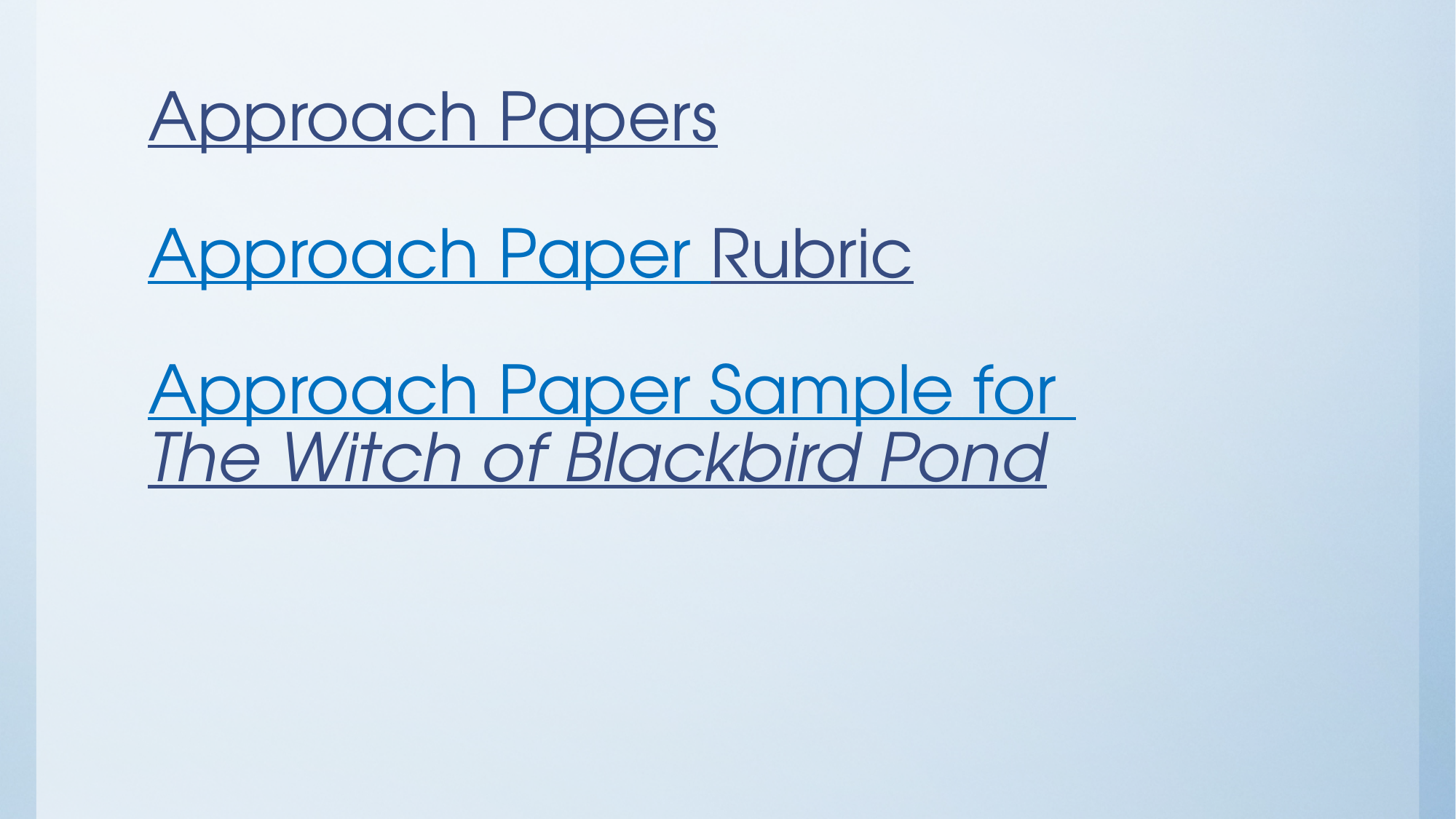

# Approach Papers Approach Paper Rubric Approach Paper Sample for The Witch of Blackbird Pond